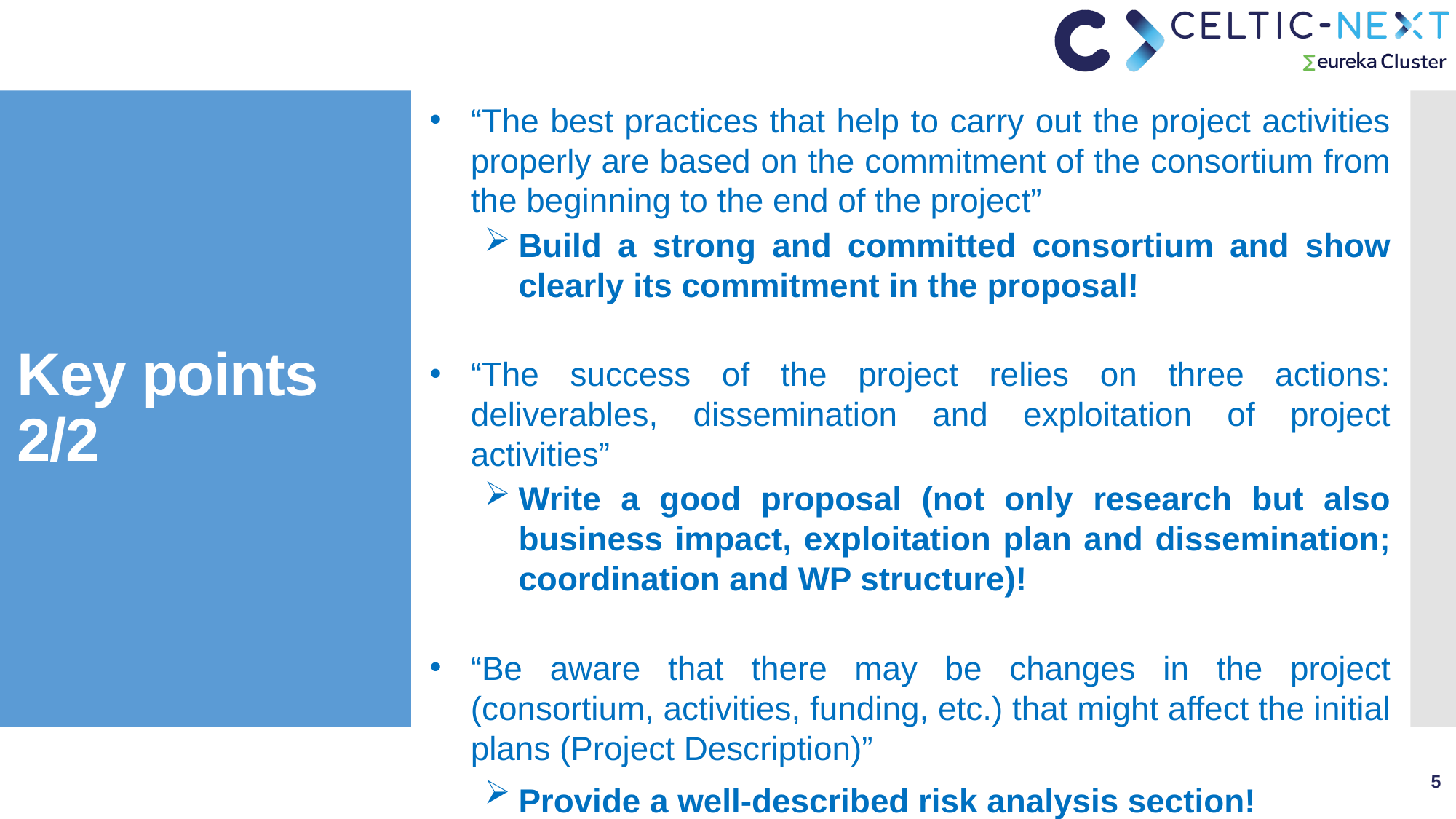

“The best practices that help to carry out the project activities properly are based on the commitment of the consortium from the beginning to the end of the project”
Build a strong and committed consortium and show clearly its commitment in the proposal!

“The success of the project relies on three actions: deliverables, dissemination and exploitation of project activities”
Write a good proposal (not only research but also business impact, exploitation plan and dissemination; coordination and WP structure)!

“Be aware that there may be changes in the project (consortium, activities, funding, etc.) that might affect the initial plans (Project Description)”
Provide a well-described risk analysis section!
# Key points
2/2
5